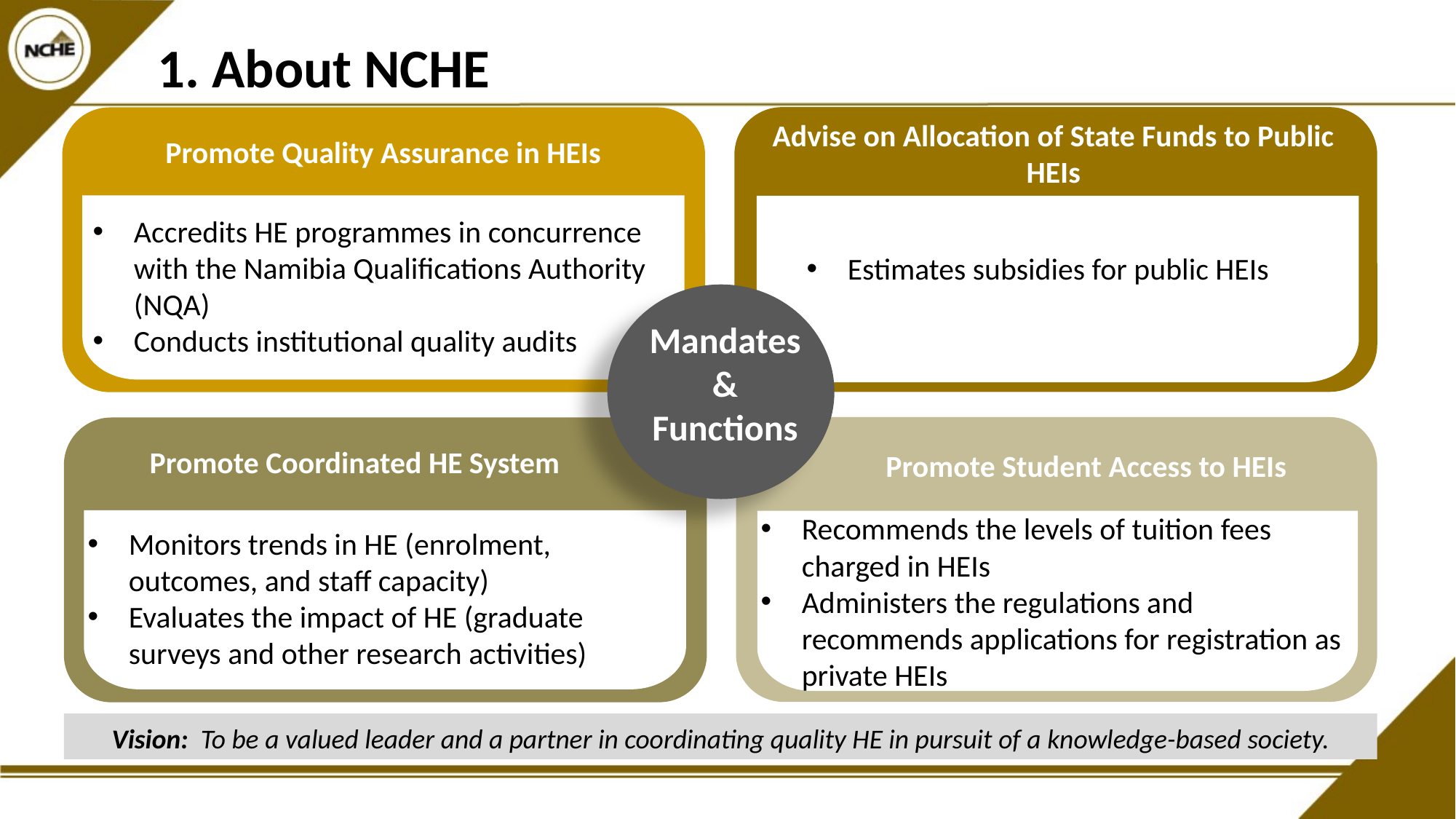

# 1. About NCHE

Advise on Allocation of State Funds to Public HEIs

Estimates subsidies for public HEIs

Promote Quality Assurance in HEIs

Accredits HE programmes in concurrence with the Namibia Qualifications Authority (NQA)
Conducts institutional quality audits

Mandates
&
Functions

Promote Student Access to HEIs
Recommends the levels of tuition fees charged in HEIs
Administers the regulations and recommends applications for registration as private HEIs

Promote Coordinated HE System

Monitors trends in HE (enrolment, outcomes, and staff capacity)
Evaluates the impact of HE (graduate surveys and other research activities)
Vision:  To be a valued leader and a partner in coordinating quality HE in pursuit of a knowledge-based society.